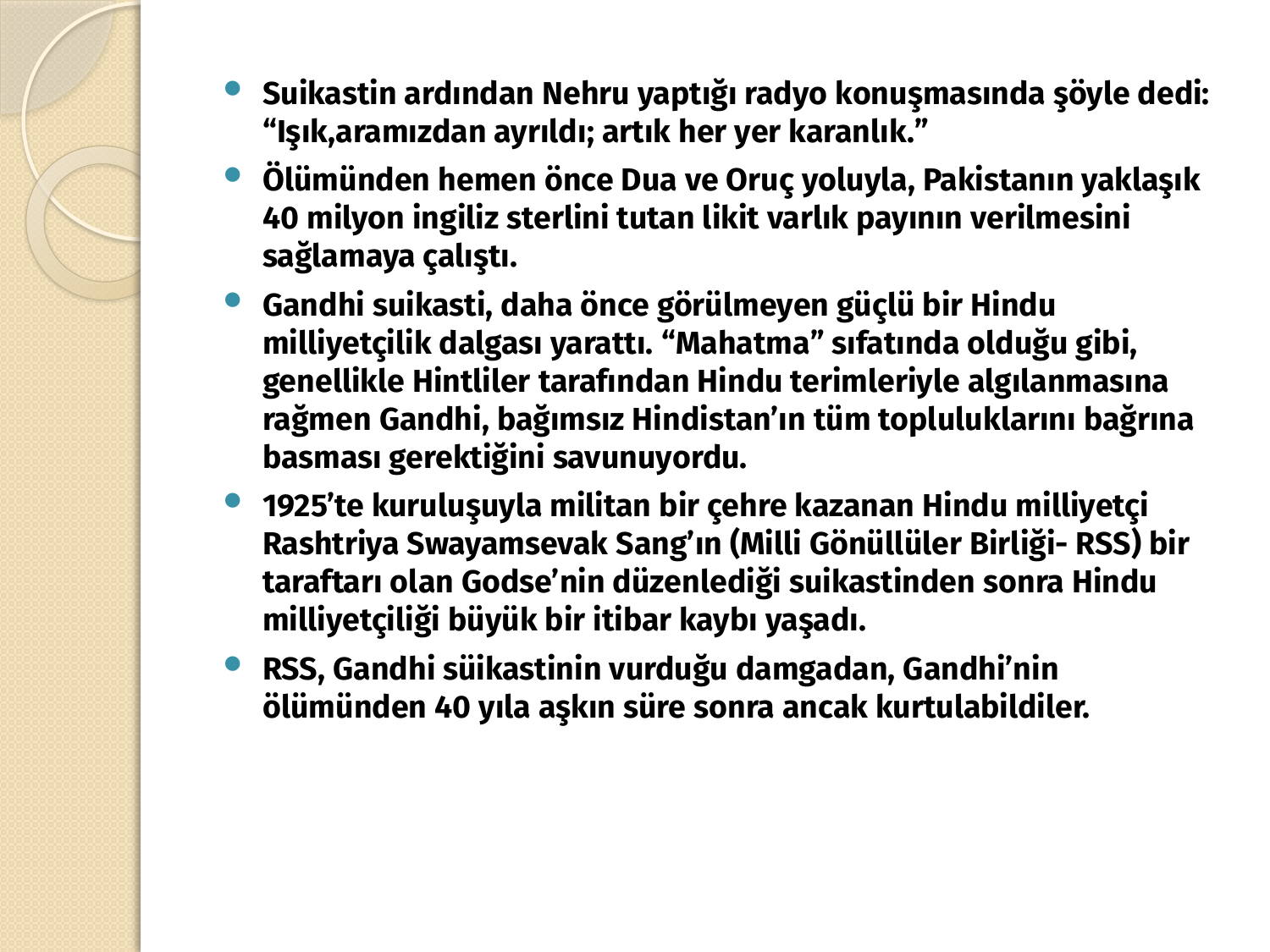

Suikastin ardından Nehru yaptığı radyo konuşmasında şöyle dedi: “Işık,aramızdan ayrıldı; artık her yer karanlık.”
Ölümünden hemen önce Dua ve Oruç yoluyla, Pakistanın yaklaşık 40 milyon ingiliz sterlini tutan likit varlık payının verilmesini sağlamaya çalıştı.
Gandhi suikasti, daha önce görülmeyen güçlü bir Hindu milliyetçilik dalgası yarattı. “Mahatma” sıfatında olduğu gibi, genellikle Hintliler tarafından Hindu terimleriyle algılanmasına rağmen Gandhi, bağımsız Hindistan’ın tüm topluluklarını bağrına basması gerektiğini savunuyordu.
1925’te kuruluşuyla militan bir çehre kazanan Hindu milliyetçi Rashtriya Swayamsevak Sang’ın (Milli Gönüllüler Birliği- RSS) bir taraftarı olan Godse’nin düzenlediği suikastinden sonra Hindu milliyetçiliği büyük bir itibar kaybı yaşadı.
RSS, Gandhi süikastinin vurduğu damgadan, Gandhi’nin ölümünden 40 yıla aşkın süre sonra ancak kurtulabildiler.